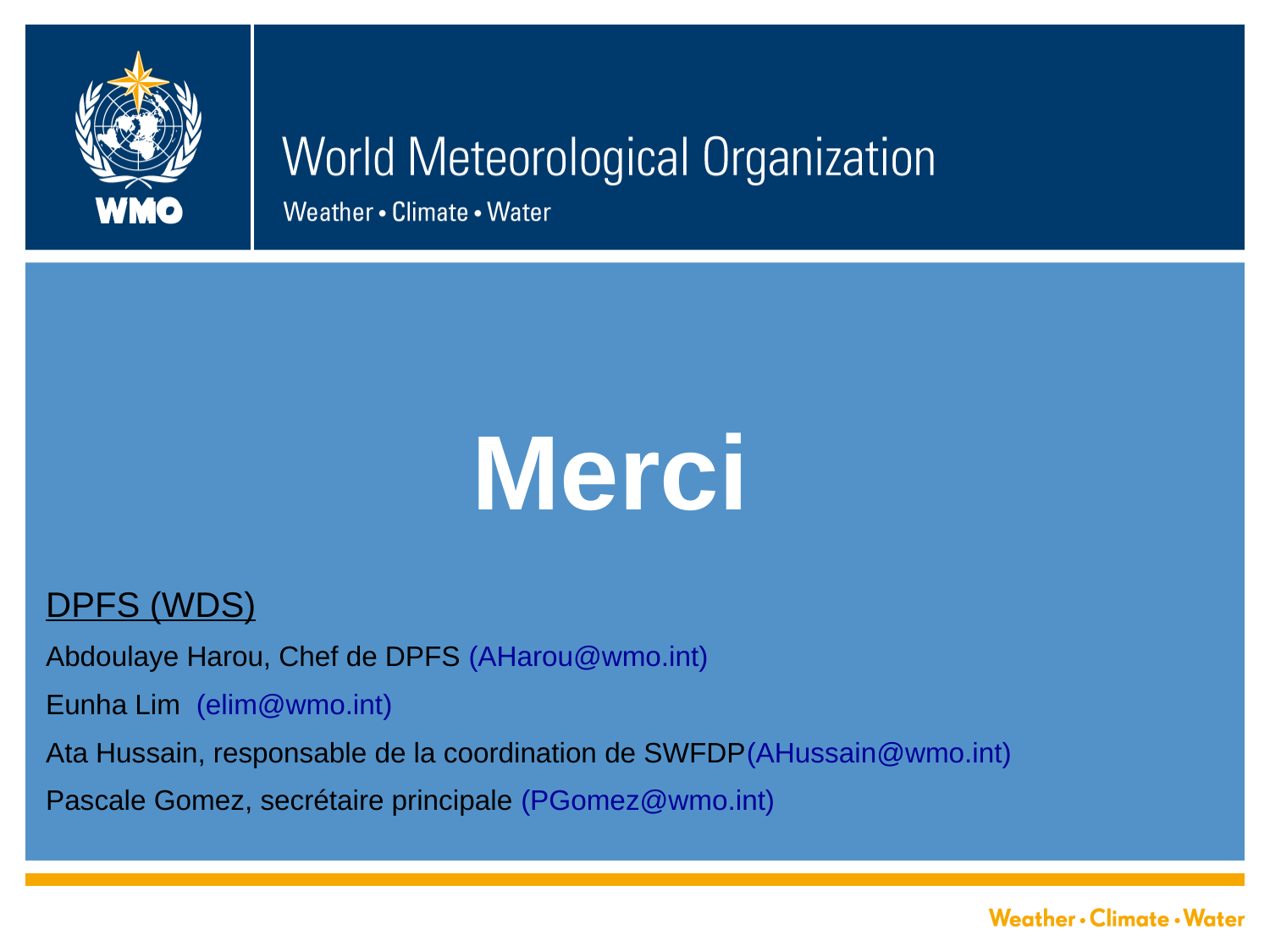

# Merci
DPFS (WDS)
Abdoulaye Harou, Chef de DPFS (AHarou@wmo.int)
Eunha Lim  (elim@wmo.int)
Ata Hussain, responsable de la coordination de SWFDP(AHussain@wmo.int)
Pascale Gomez, secrétaire principale (PGomez@wmo.int)